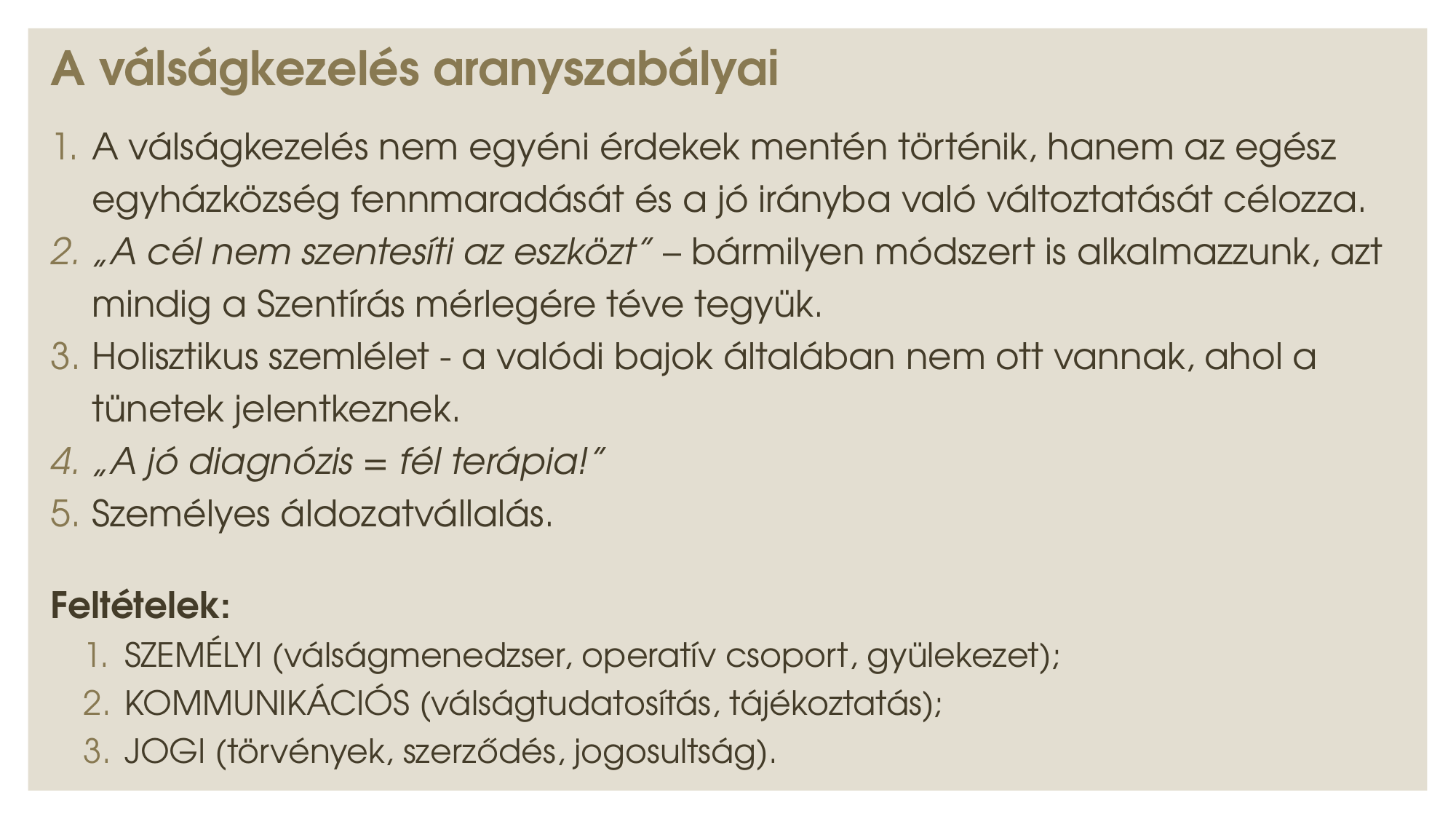

# A válságkezelés aranyszabályai
A válságkezelés nem egyéni érdekek mentén történik, hanem az egész egyház­köz­ség fennmaradását és a jó irányba való változ­tatását célozza.
„A cél nem szentesíti az eszközt” – bármilyen módszert is alkalmazzunk, azt min­dig a Szentírás mérlegére téve tegyük.
Holisztikus szemlélet - a valódi bajok általában nem ott vannak, ahol a tünetek jelentkeznek.
„A jó diagnózis = fél terápia!”
Személyes áldo­zat­vállalás.

Feltételek:
SZEMÉLYI (válságmenedzser, operatív csoport, gyülekezet);
KOMMUNIKÁCIÓS (válságtudatosítás, tájékoztatás);
JOGI (törvények, szerződés, jogosultság).